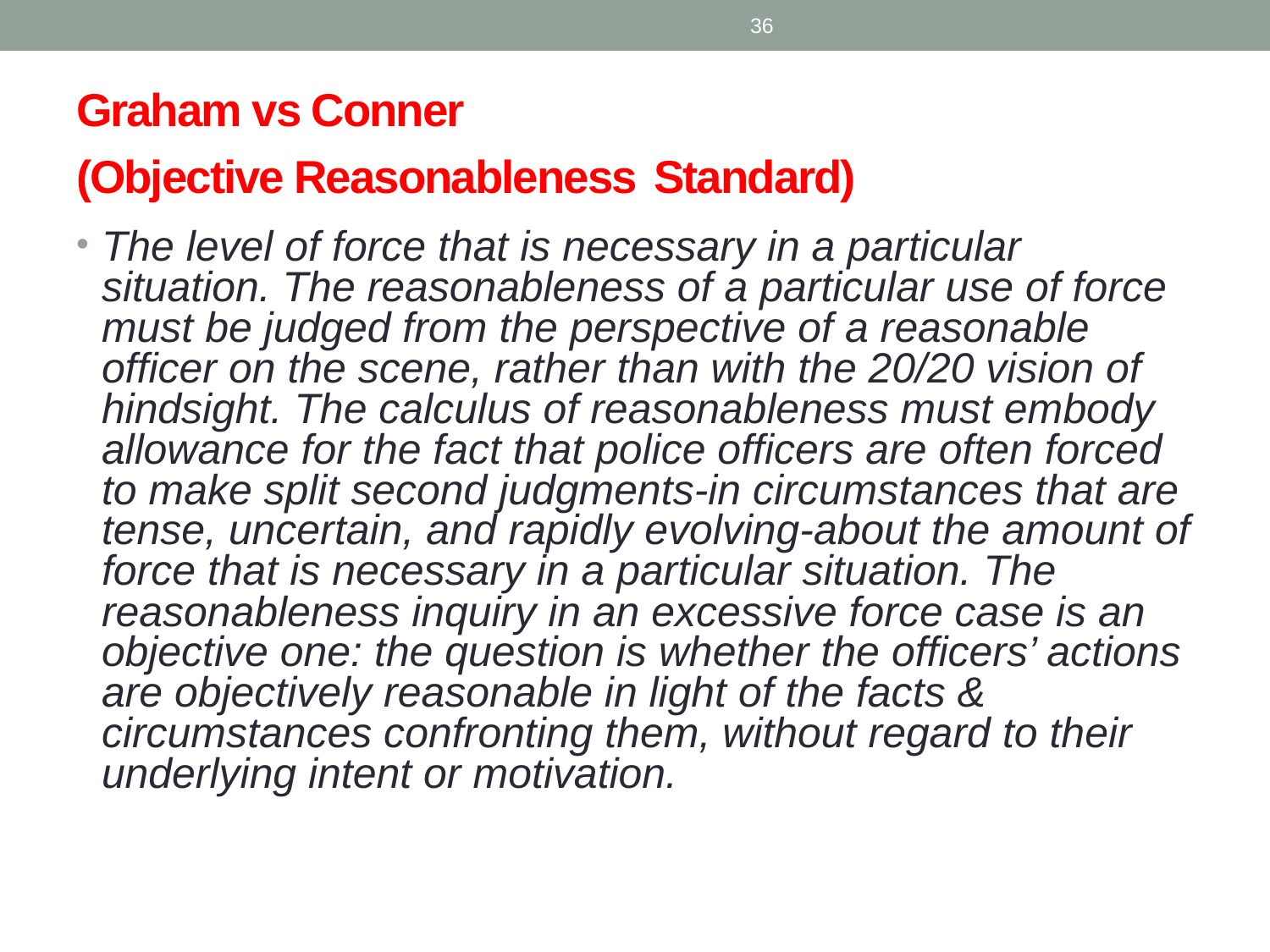

36
# Graham vs Conner (Objective Reasonableness Standard)
The level of force that is necessary in a particular situation. The reasonableness of a particular use of force must be judged from the perspective of a reasonable officer on the scene, rather than with the 20/20 vision of hindsight. The calculus of reasonableness must embody allowance for the fact that police officers are often forced to make split second judgments-in circumstances that are tense, uncertain, and rapidly evolving-about the amount of force that is necessary in a particular situation. The reasonableness inquiry in an excessive force case is an objective one: the question is whether the officers’ actions are objectively reasonable in light of the facts & circumstances confronting them, without regard to their underlying intent or motivation.